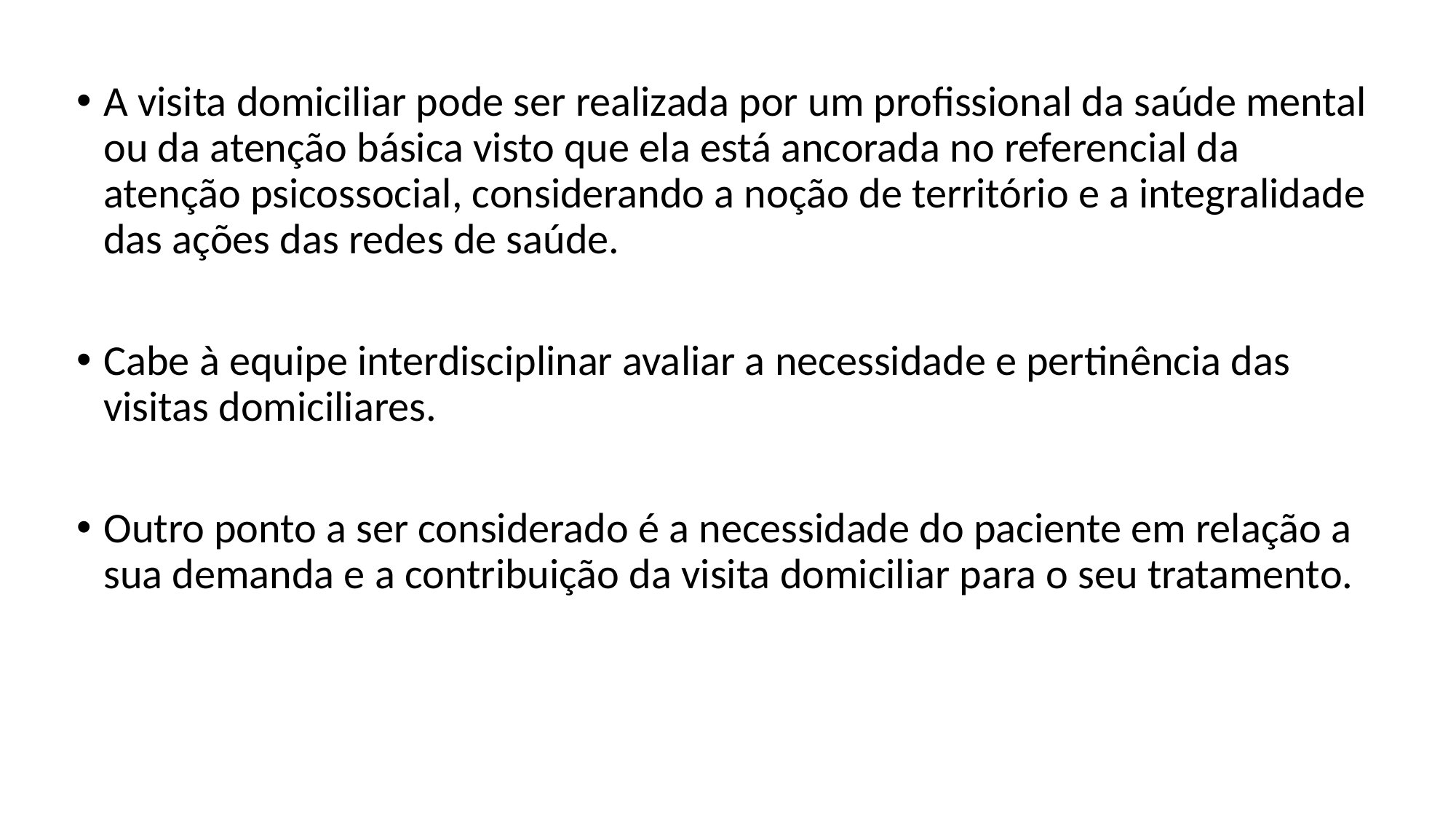

A visita domiciliar pode ser realizada por um profissional da saúde mental ou da atenção básica visto que ela está ancorada no referencial da atenção psicossocial, considerando a noção de território e a integralidade das ações das redes de saúde.

Cabe à equipe interdisciplinar avaliar a necessidade e pertinência das visitas domiciliares.

Outro ponto a ser considerado é a necessidade do paciente em relação a sua demanda e a contribuição da visita domiciliar para o seu tratamento.